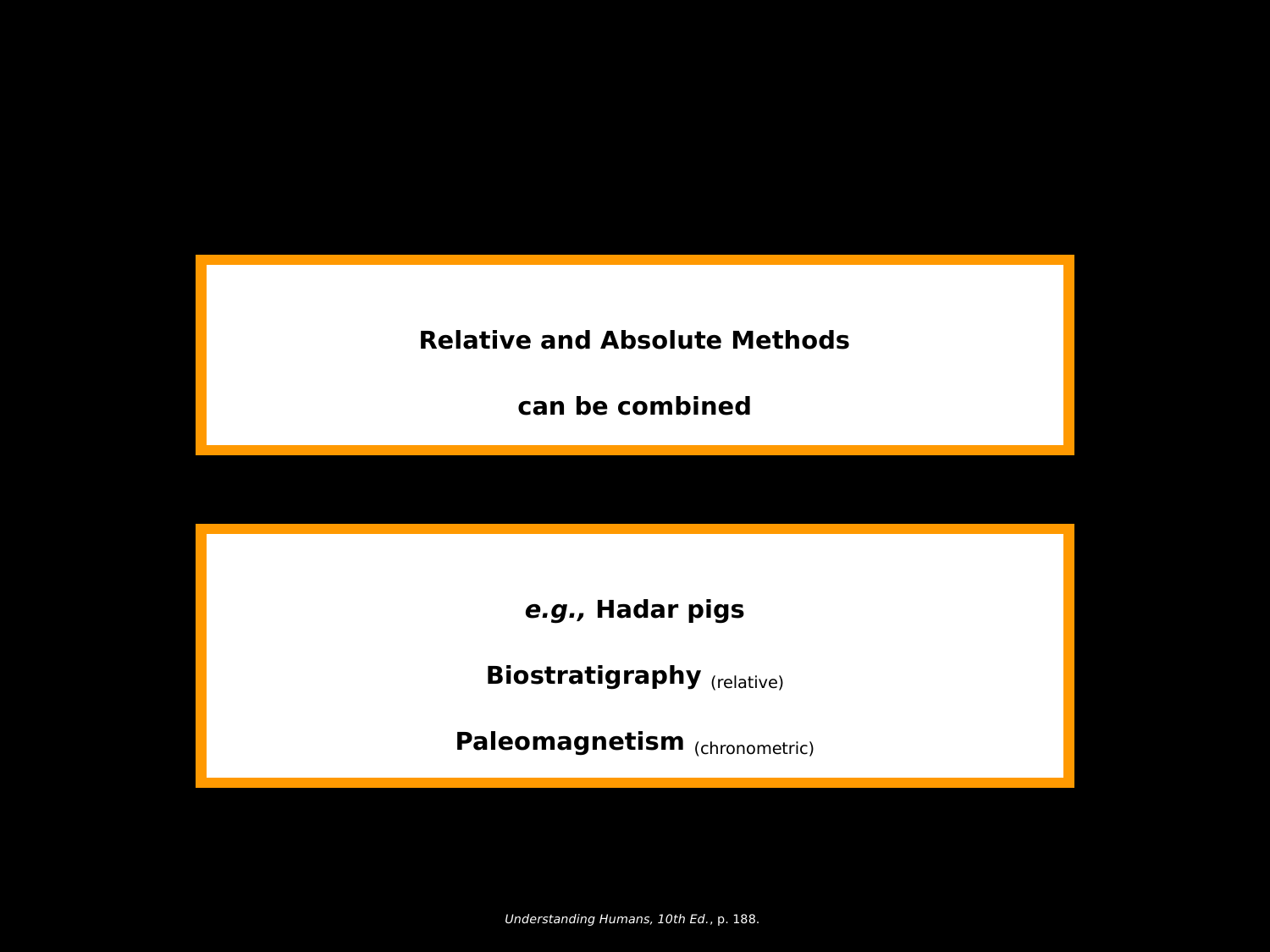

Relative and Absolute Methods
can be combined

e.g., Hadar pigs
Biostratigraphy (relative)
Paleomagnetism (chronometric)
Understanding Humans, 10th Ed., p. 188.